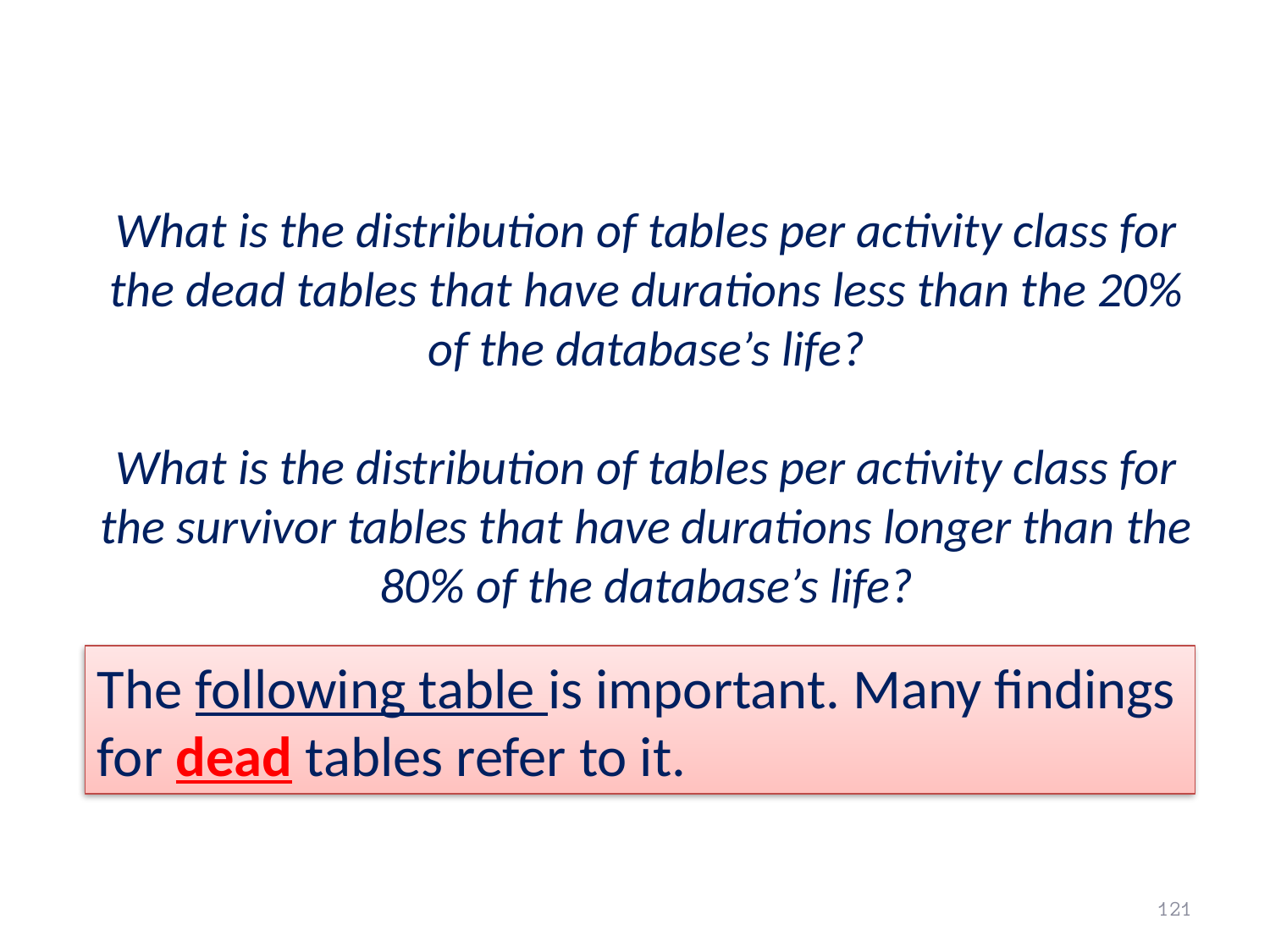

# What is the distribution of tables per activity class for the dead tables that have durations less than the 20% of the database’s life? What is the distribution of tables per activity class for the survivor tables that have durations longer than the 80% of the database’s life?
The following table is important. Many findings for dead tables refer to it.

121